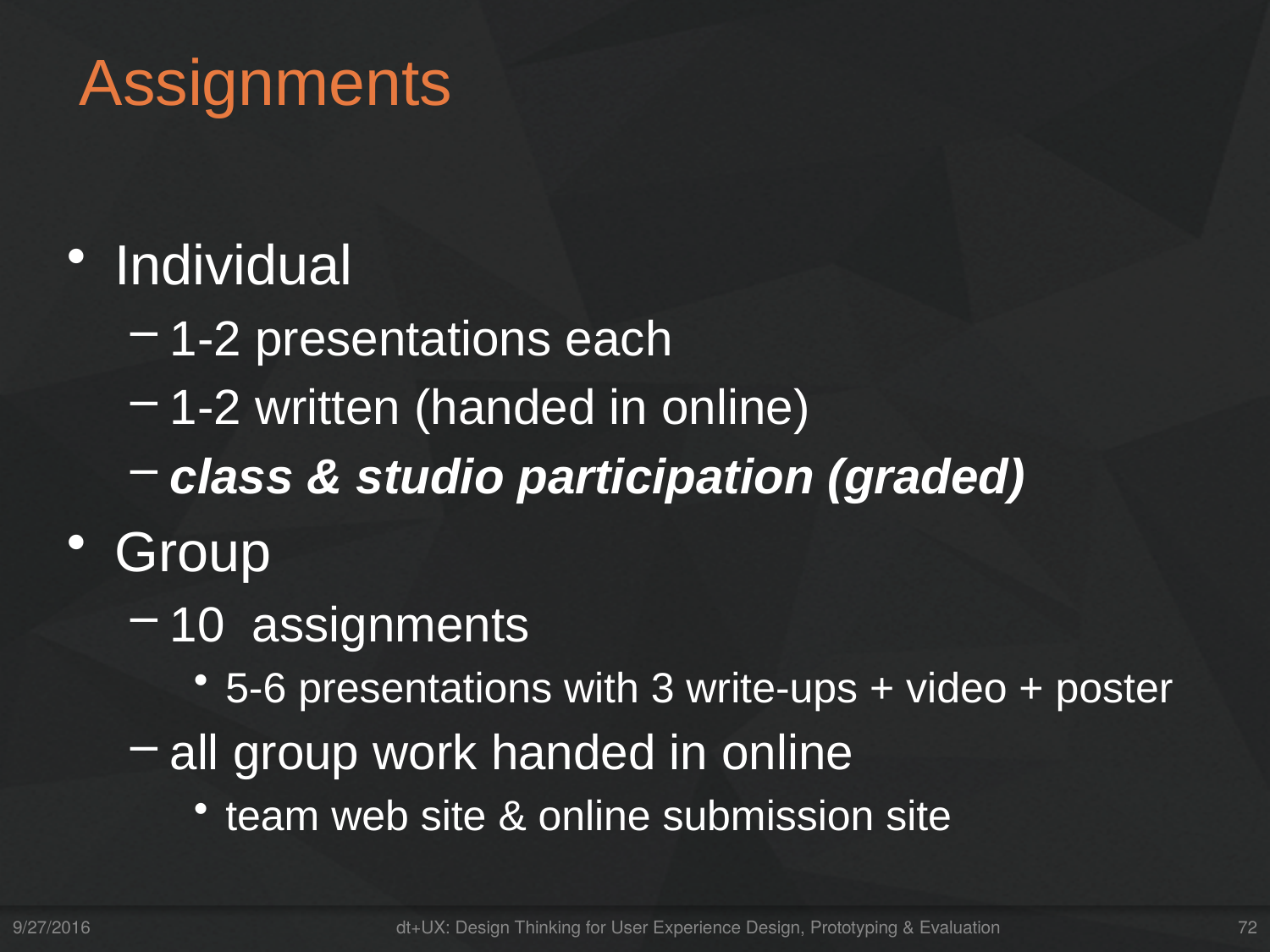

# Assignments
Individual
1-2 presentations each
1-2 written (handed in online)
class & studio participation (graded)
Group
10  assignments
5-6 presentations with 3 write-ups + video + poster
all group work handed in online
team web site & online submission site
9/27/2016
dt+UX: Design Thinking for User Experience Design, Prototyping & Evaluation
72